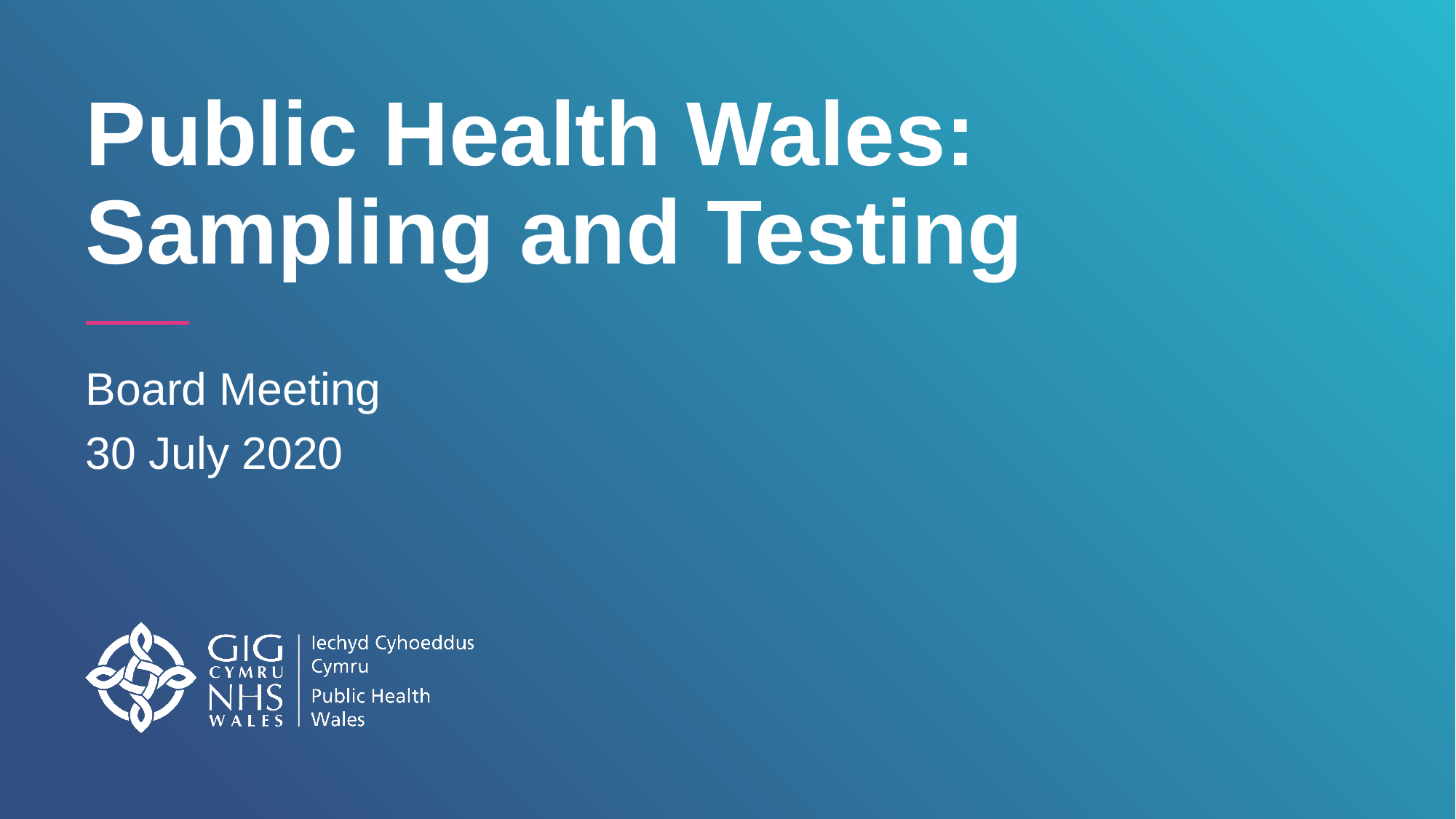

# Public Health Wales: Sampling and Testing
Board Meeting
30 July 2020